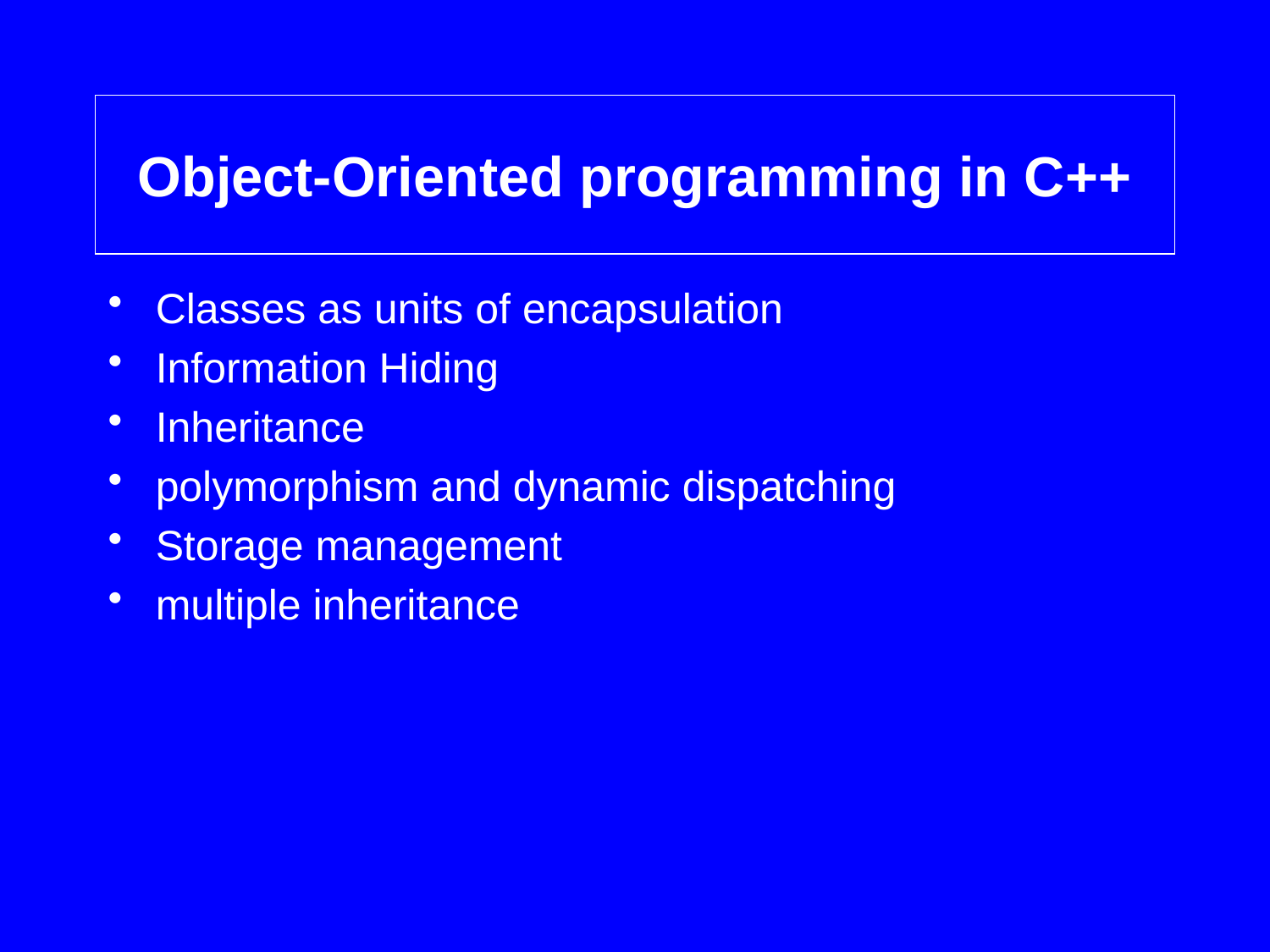

# Object-Oriented programming in C++
Classes as units of encapsulation
Information Hiding
Inheritance
polymorphism and dynamic dispatching
Storage management
multiple inheritance